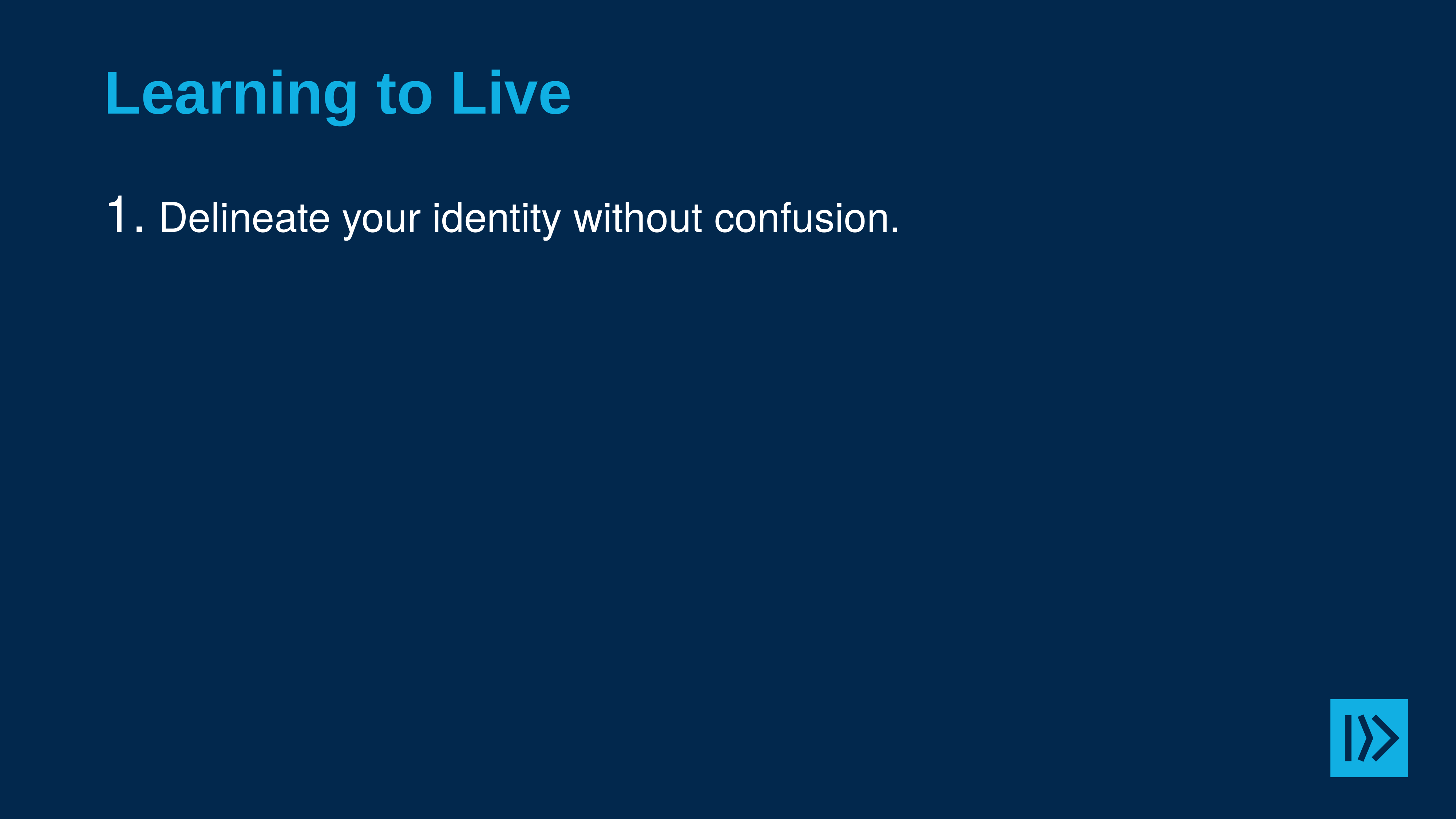

# Learning to Live
Delineate your identity without confusion.